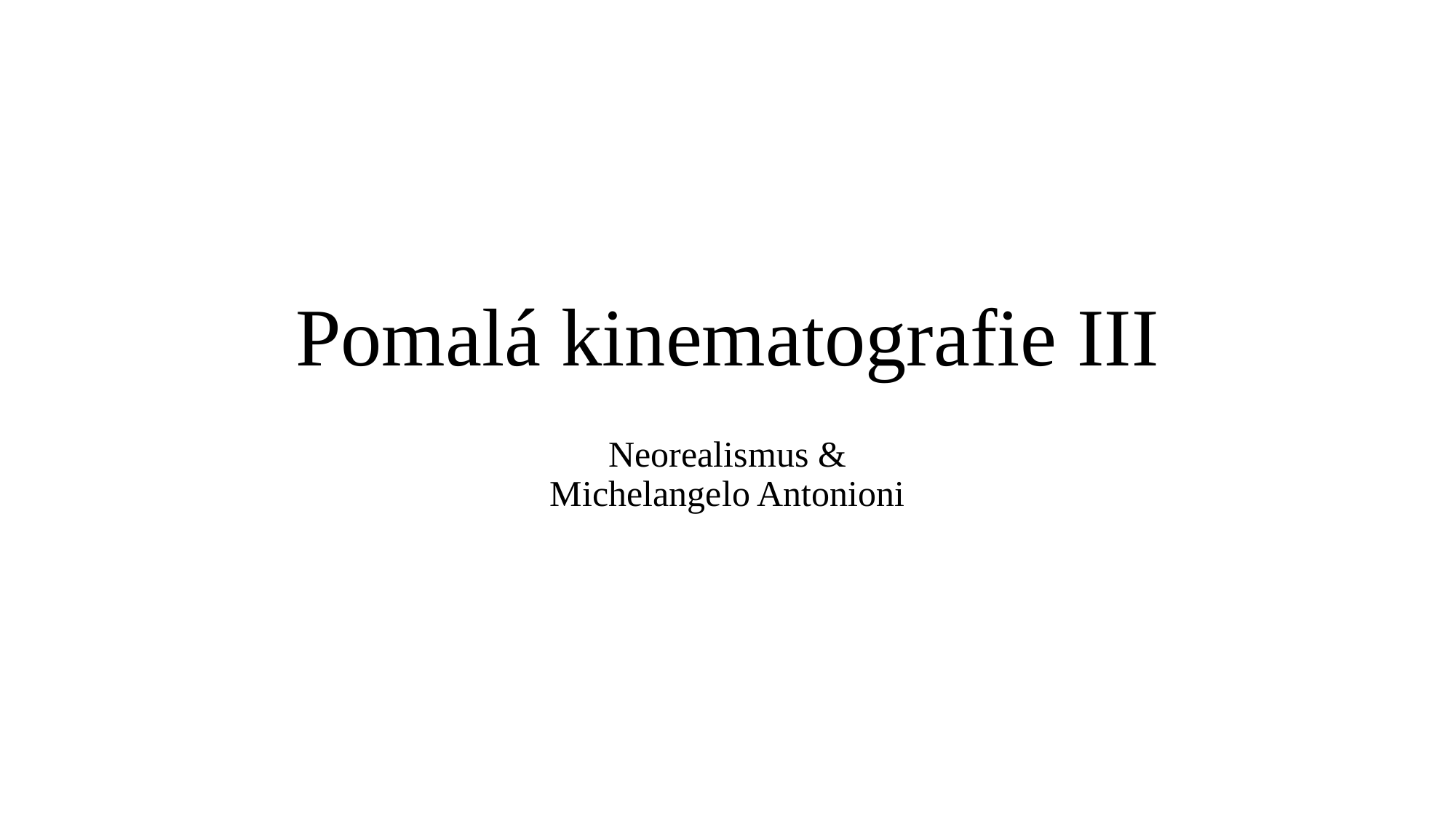

# Pomalá kinematografie III
Neorealismus &
Michelangelo Antonioni